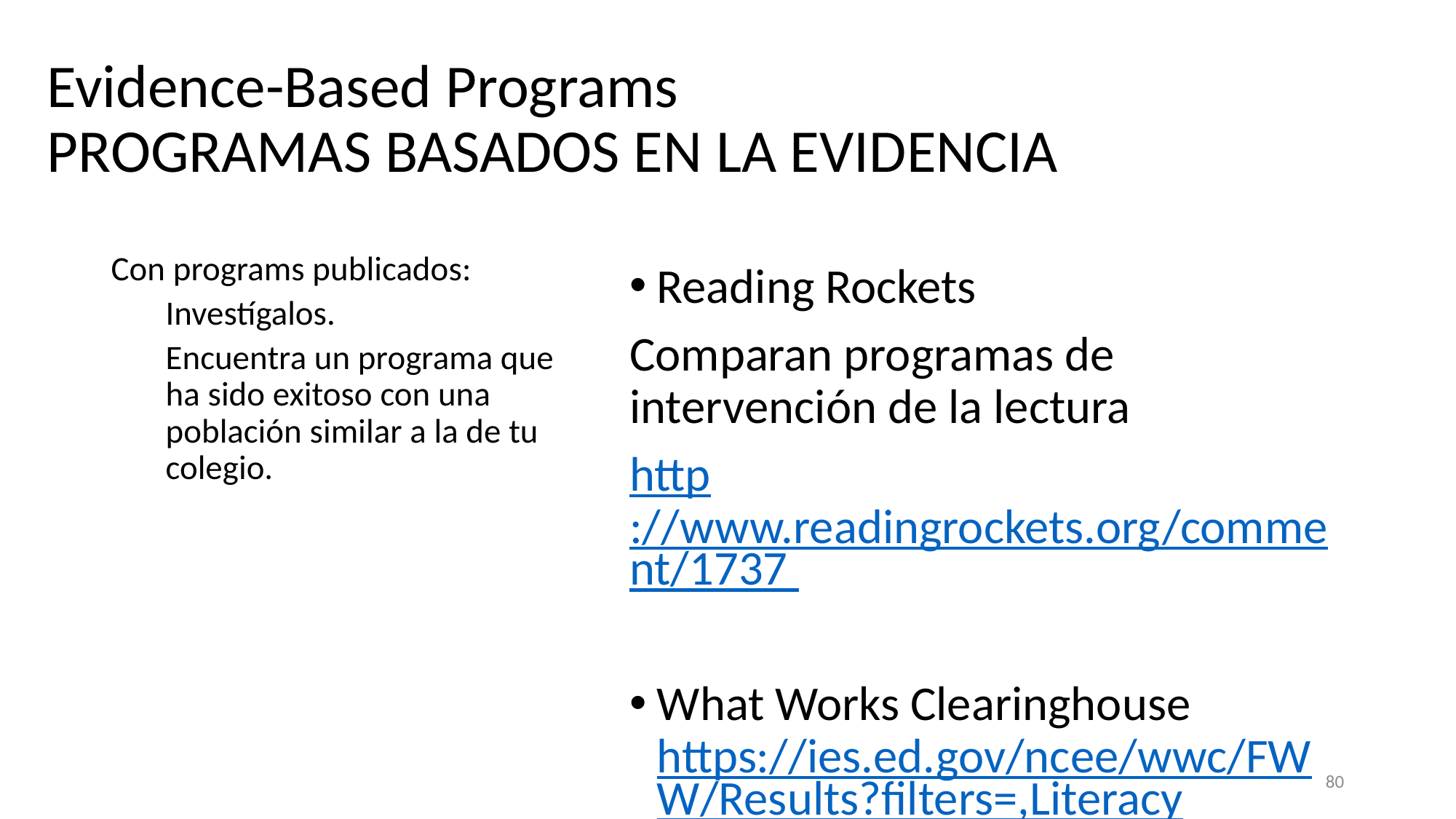

# Evidence-Based Programs PROGRAMAS BASADOS EN LA EVIDENCIA

Reading Rockets
Comparan programas de intervención de la lectura
http://www.readingrockets.org/comment/1737

What Works Clearinghouse https://ies.ed.gov/ncee/wwc/FWW/Results?filters=,Literacy

Con programs publicados:
Investígalos.
Encuentra un programa que ha sido exitoso con una población similar a la de tu colegio.

80